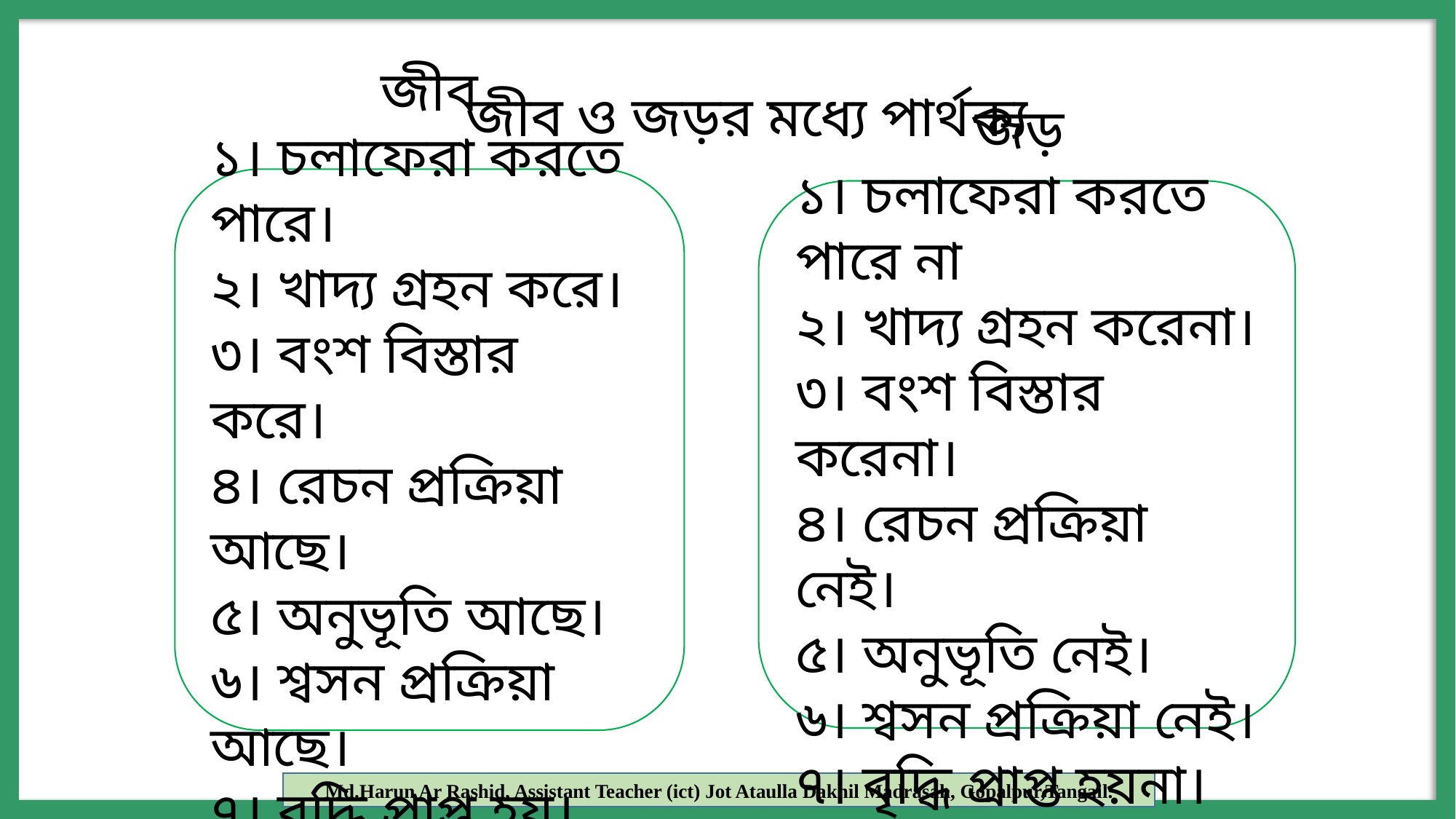

জীব ও জড়র মধ্যে পার্থক্য

জীব
১। চলাফেরা করতে পারে।
২। খাদ্য গ্রহন করে।
৩। বংশ বিস্তার করে।
৪। রেচন প্রক্রিয়া আছে।
৫। অনুভূতি আছে।
৬। শ্বসন প্রক্রিয়া আছে।
৭। বৃদ্ধি প্রাপ্ত হয়।
জড়
১। চলাফেরা করতে পারে না
২। খাদ্য গ্রহন করেনা।
৩। বংশ বিস্তার করেনা।
৪। রেচন প্রক্রিয়া নেই।
৫। অনুভূতি নেই।
৬। শ্বসন প্রক্রিয়া নেই।
৭। বৃদ্ধি প্রাপ্ত হয়না।